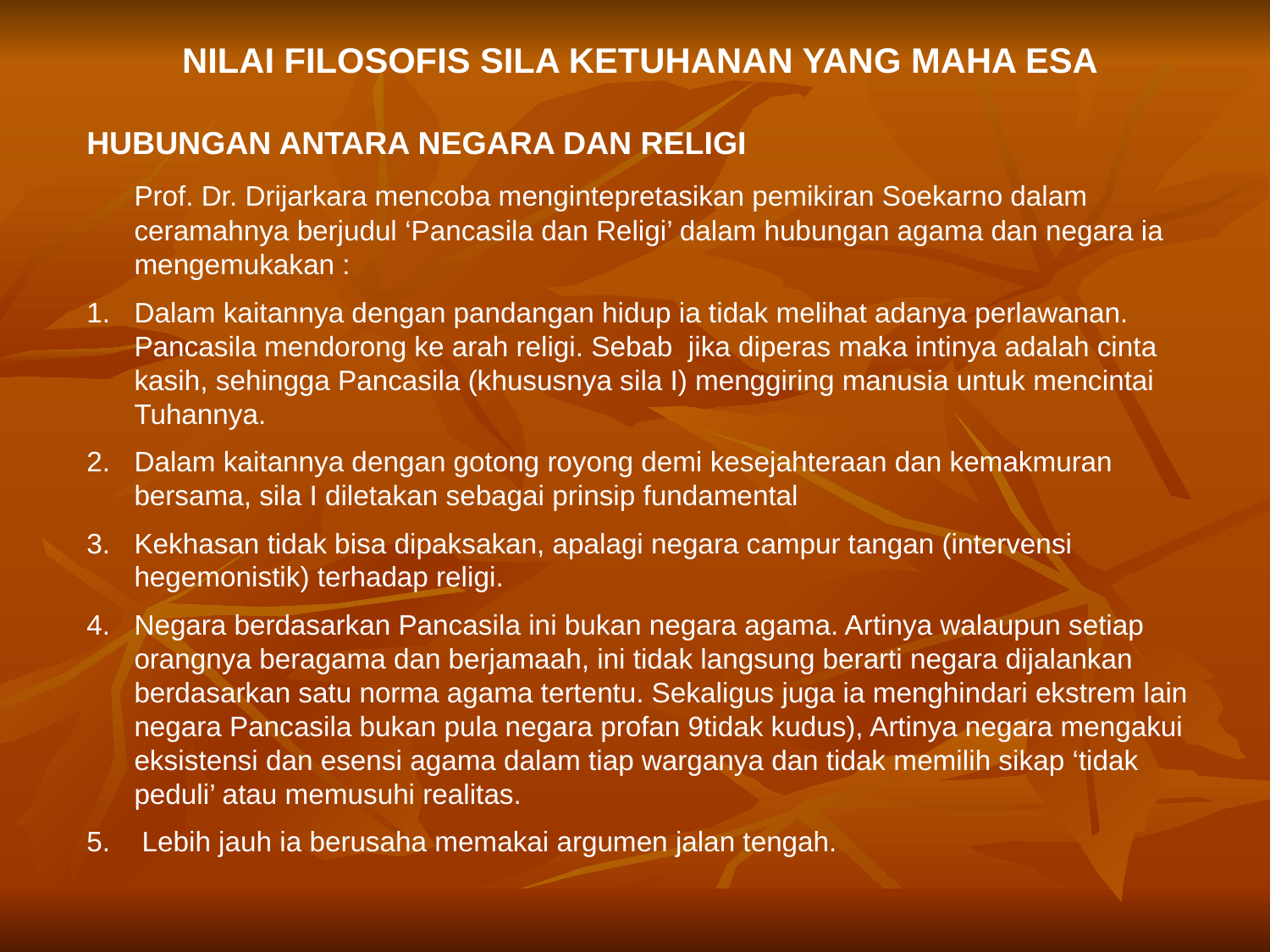

NILAI FILOSOFIS SILA KETUHANAN YANG MAHA ESA

HUBUNGAN ANTARA NEGARA DAN RELIGI
	Prof. Dr. Drijarkara mencoba mengintepretasikan pemikiran Soekarno dalam ceramahnya berjudul ‘Pancasila dan Religi’ dalam hubungan agama dan negara ia mengemukakan :
Dalam kaitannya dengan pandangan hidup ia tidak melihat adanya perlawanan. Pancasila mendorong ke arah religi. Sebab  jika diperas maka intinya adalah cinta kasih, sehingga Pancasila (khususnya sila I) menggiring manusia untuk mencintai Tuhannya.
Dalam kaitannya dengan gotong royong demi kesejahteraan dan kemakmuran bersama, sila I diletakan sebagai prinsip fundamental
Kekhasan tidak bisa dipaksakan, apalagi negara campur tangan (intervensi hegemonistik) terhadap religi.
Negara berdasarkan Pancasila ini bukan negara agama. Artinya walaupun setiap orangnya beragama dan berjamaah, ini tidak langsung berarti negara dijalankan berdasarkan satu norma agama tertentu. Sekaligus juga ia menghindari ekstrem lain negara Pancasila bukan pula negara profan 9tidak kudus), Artinya negara mengakui eksistensi dan esensi agama dalam tiap warganya dan tidak memilih sikap ‘tidak peduli’ atau memusuhi realitas.
 Lebih jauh ia berusaha memakai argumen jalan tengah.